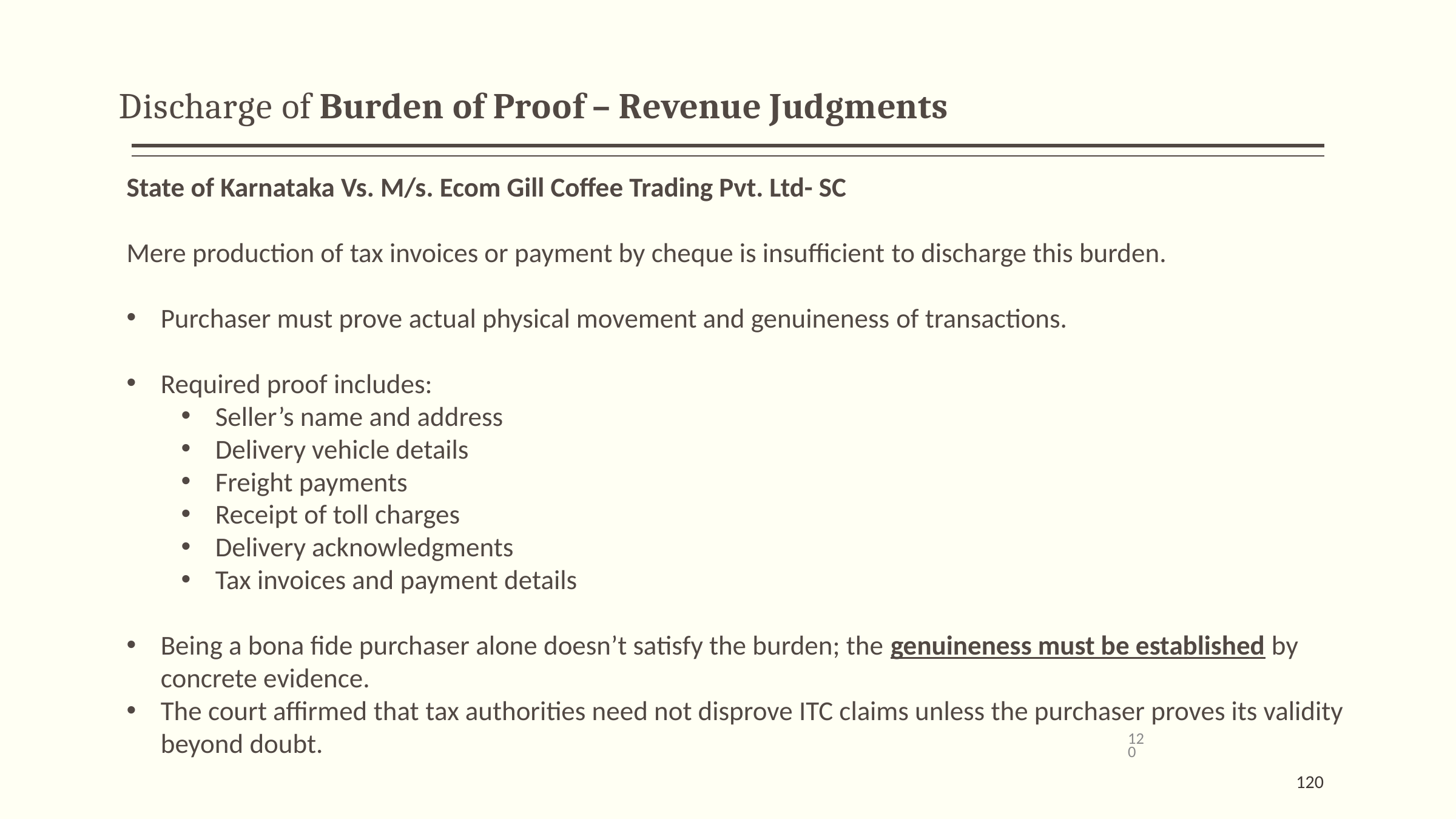

Discharge of Burden of Proof – Revenue Judgments
State of Karnataka Vs. M/s. Ecom Gill Coffee Trading Pvt. Ltd- SC
Mere production of tax invoices or payment by cheque is insufficient to discharge this burden.

Purchaser must prove actual physical movement and genuineness of transactions.

Required proof includes:
Seller’s name and address
Delivery vehicle details
Freight payments
Receipt of toll charges
Delivery acknowledgments
Tax invoices and payment details

Being a bona fide purchaser alone doesn’t satisfy the burden; the genuineness must be established by concrete evidence.
The court affirmed that tax authorities need not disprove ITC claims unless the purchaser proves its validity beyond doubt.
120
120
© Yash Dhadda